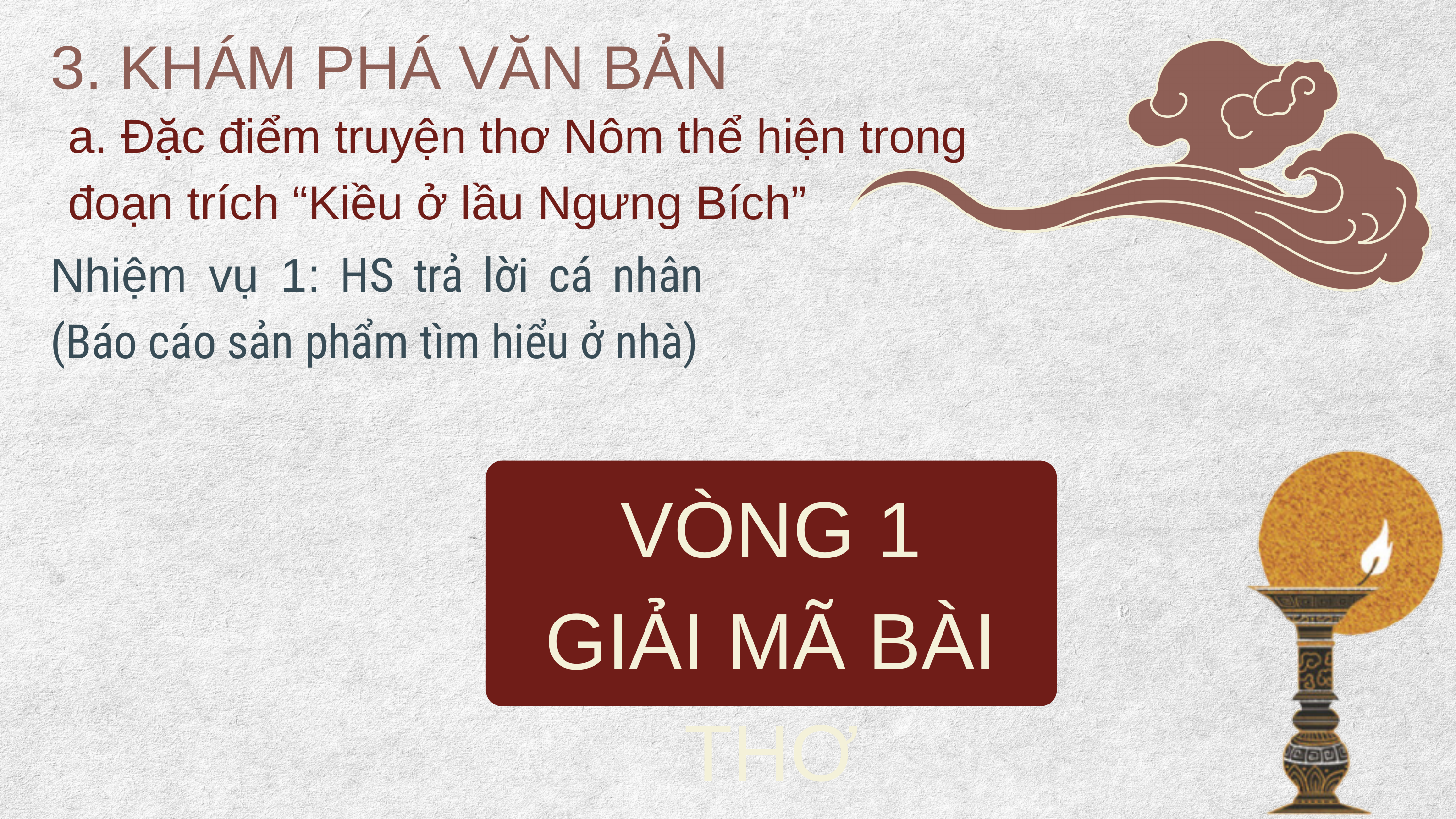

3. KHÁM PHÁ VĂN BẢN

a. Đặc điểm truyện thơ Nôm thể hiện trong đoạn trích “Kiều ở lầu Ngưng Bích”
Nhiệm vụ 1: HS trả lời cá nhân (Báo cáo sản phẩm tìm hiểu ở nhà)

VÒNG 1
GIẢI MÃ BÀI THƠ